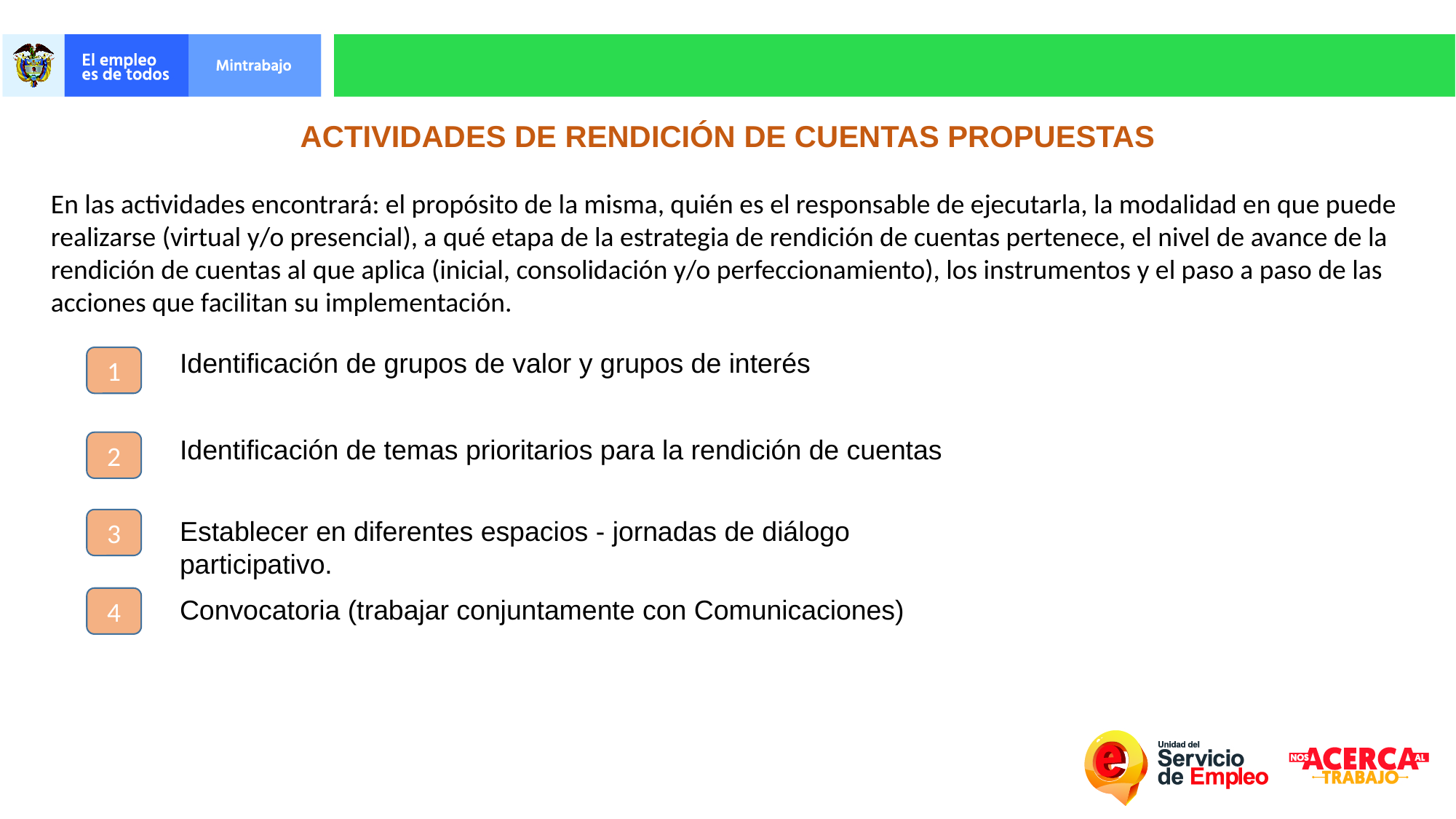

ACTIVIDADES DE RENDICIÓN DE CUENTAS PROPUESTAS

En las actividades encontrará: el propósito de la misma, quién es el responsable de ejecutarla, la modalidad en que puede realizarse (virtual y/o presencial), a qué etapa de la estrategia de rendición de cuentas pertenece, el nivel de avance de la rendición de cuentas al que aplica (inicial, consolidación y/o perfeccionamiento), los instrumentos y el paso a paso de las acciones que facilitan su implementación.
Identificación de grupos de valor y grupos de interés
1
Identificación de temas prioritarios para la rendición de cuentas

2
Establecer en diferentes espacios - jornadas de diálogo participativo.

3
Convocatoria (trabajar conjuntamente con Comunicaciones)

4